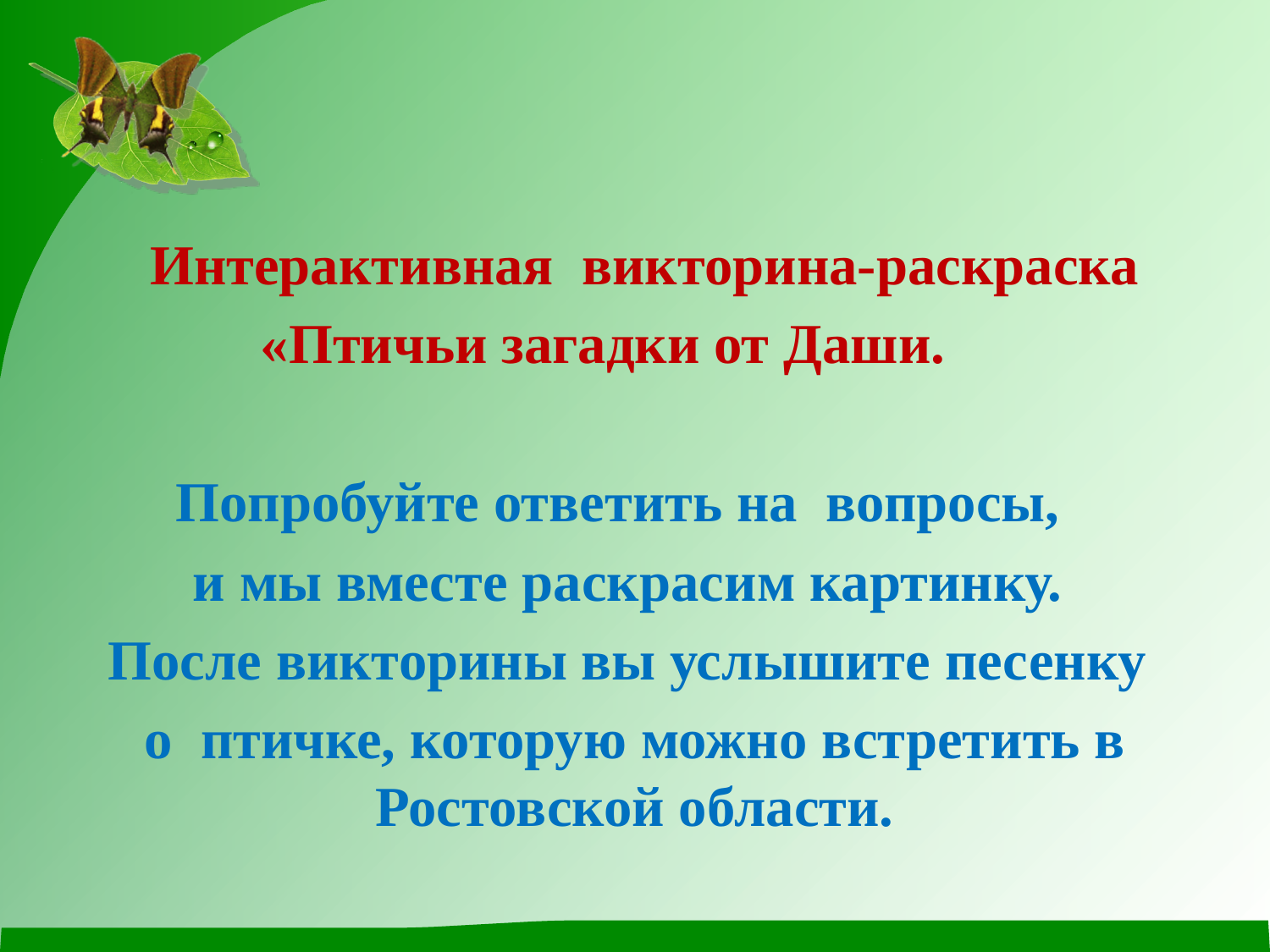

#
   Интерактивная  викторина-раскраска
             «Птичьи загадки от Даши.

       Попробуйте ответить на  вопросы,
и мы вместе раскрасим картинку.
После викторины вы услышите песенку
о  птичке, которую можно встретить в Ростовской области.